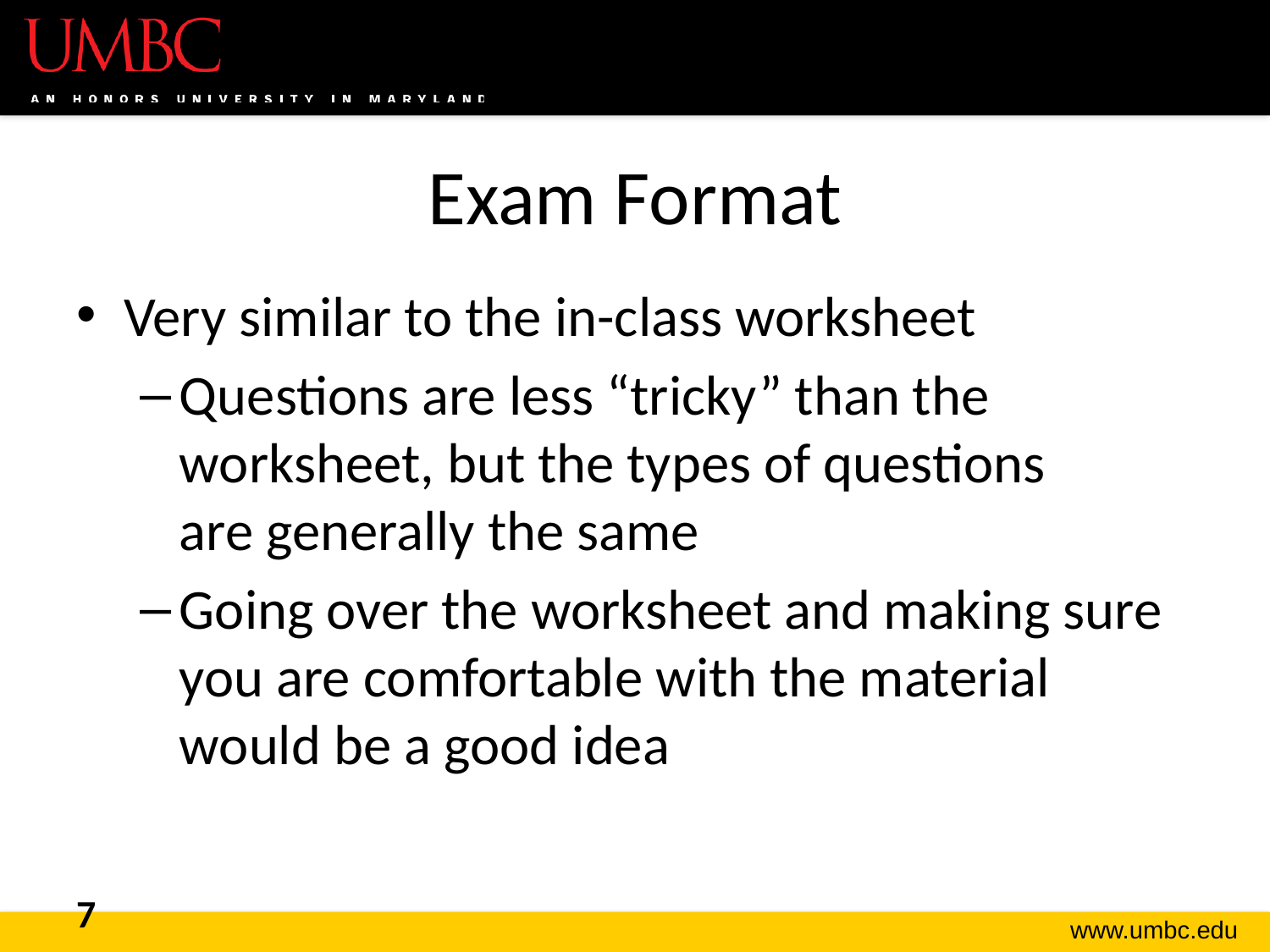

# Exam Format
Very similar to the in-class worksheet
Questions are less “tricky” than the worksheet, but the types of questions
are generally the same
Going over the worksheet and making sure you are comfortable with the material would be a good idea

7